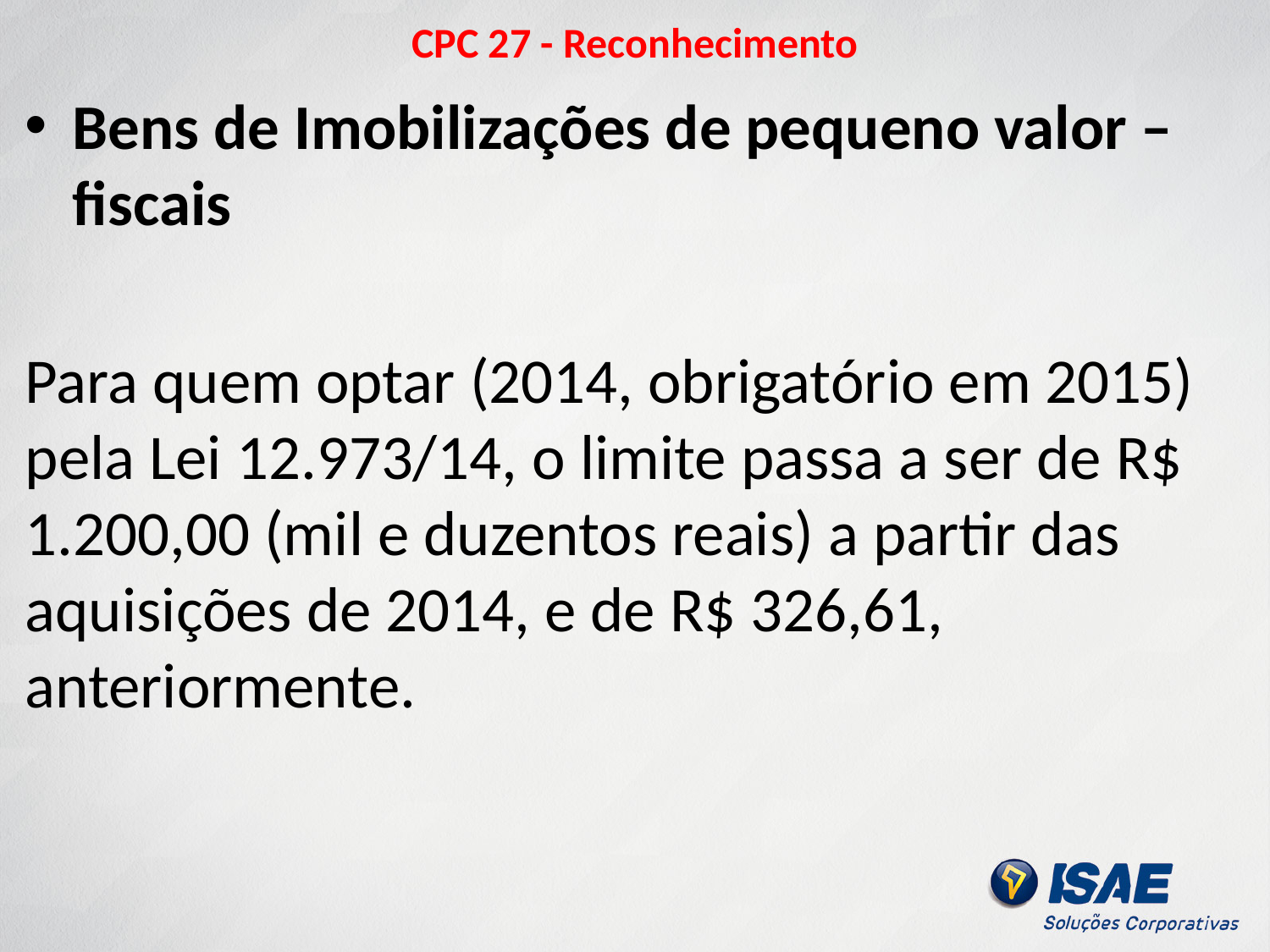

# CPC 27 - Reconhecimento
Bens de Imobilizações de pequeno valor – fiscais

Para quem optar (2014, obrigatório em 2015) pela Lei 12.973/14, o limite passa a ser de R$ 1.200,00 (mil e duzentos reais) a partir das aquisições de 2014, e de R$ 326,61, anteriormente.